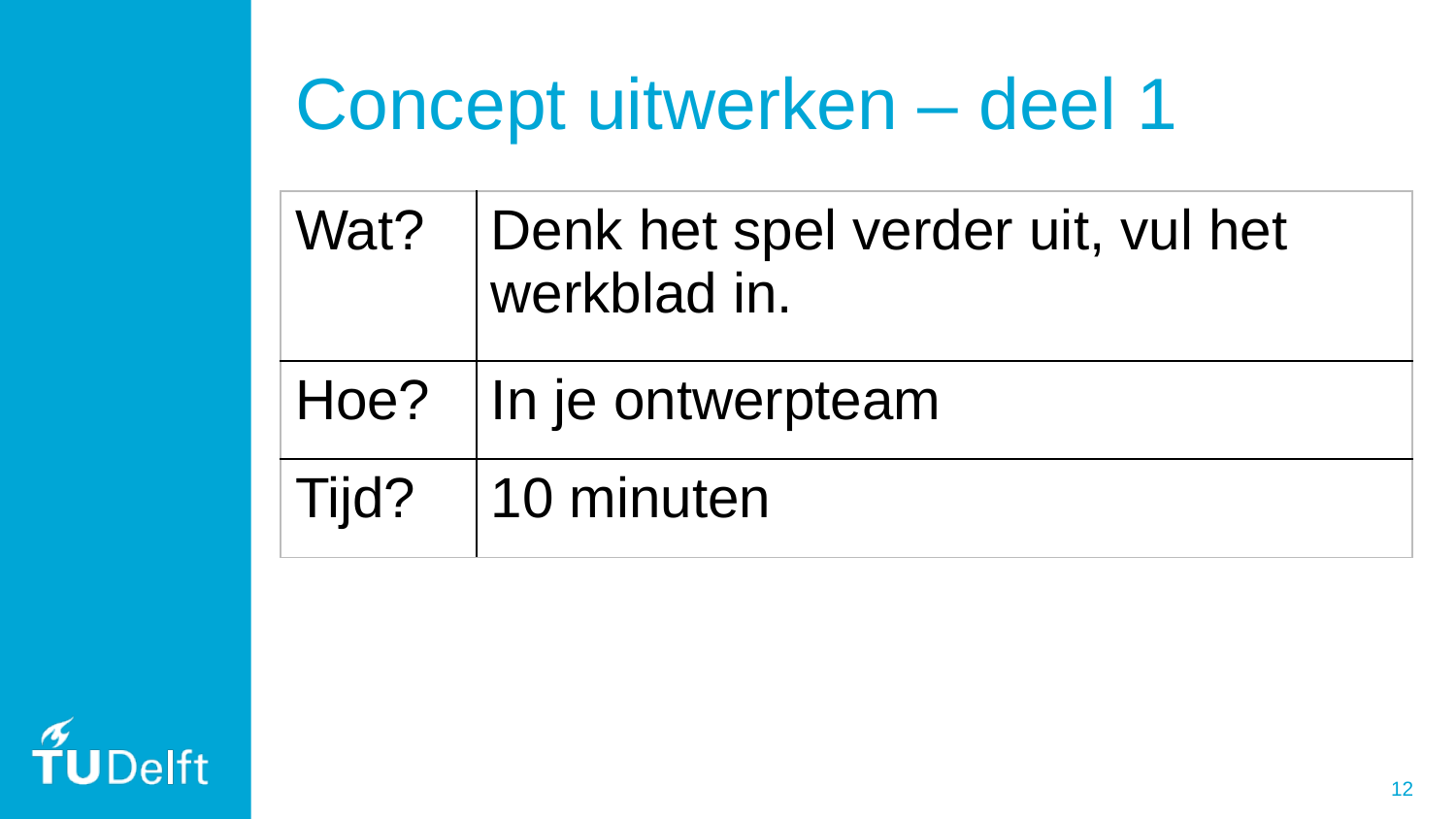

# Concept uitwerken – deel 1
| Wat? | Denk het spel verder uit, vul het werkblad in. |
| --- | --- |
| Hoe? | In je ontwerpteam |
| Tijd? | 10 minuten |